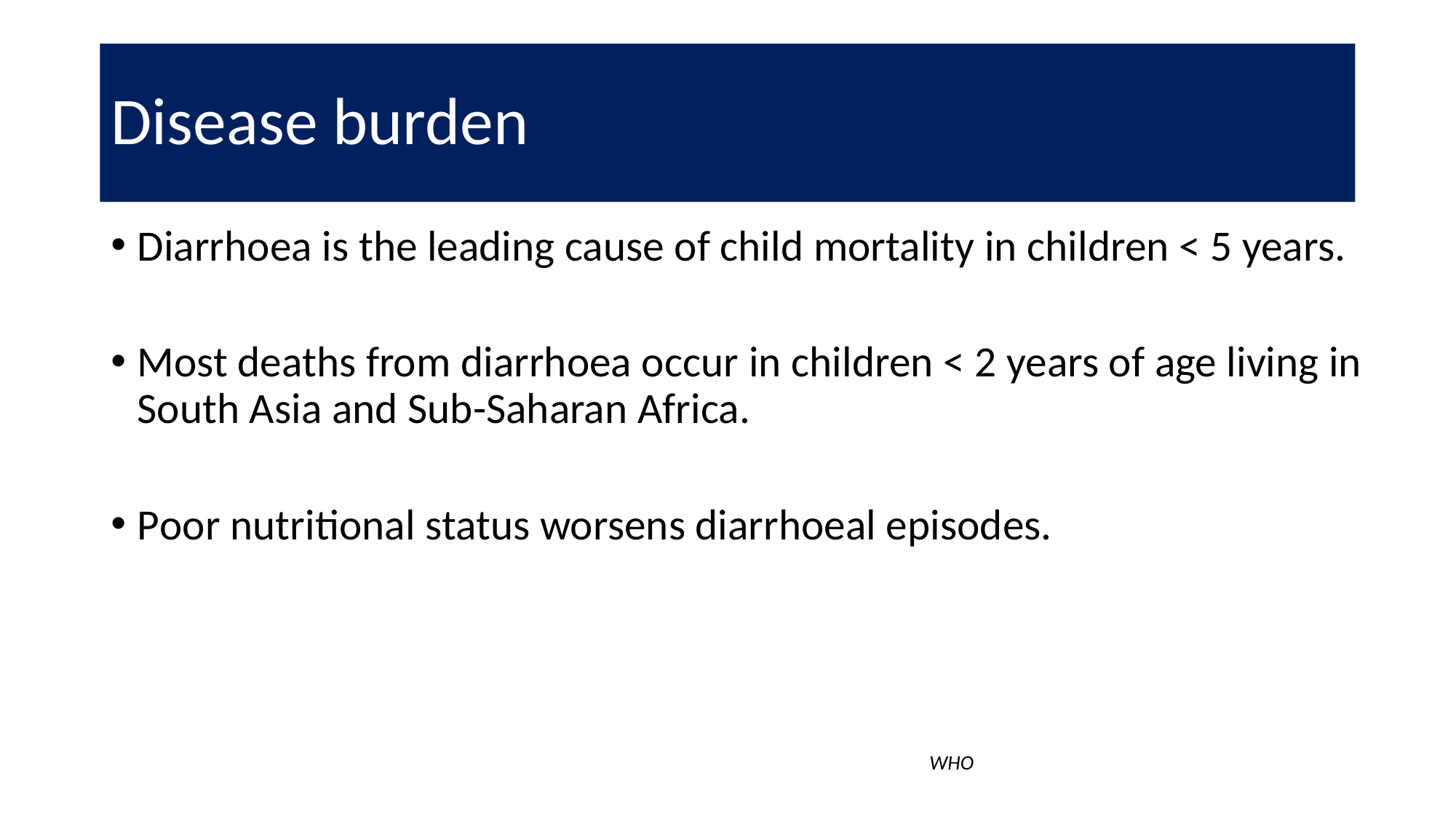

# Disease burden
Diarrhoea is the leading cause of child mortality in children < 5 years.

Most deaths from diarrhoea occur in children < 2 years of age living in South Asia and Sub-Saharan Africa.

Poor nutritional status worsens diarrhoeal episodes.

										WHO